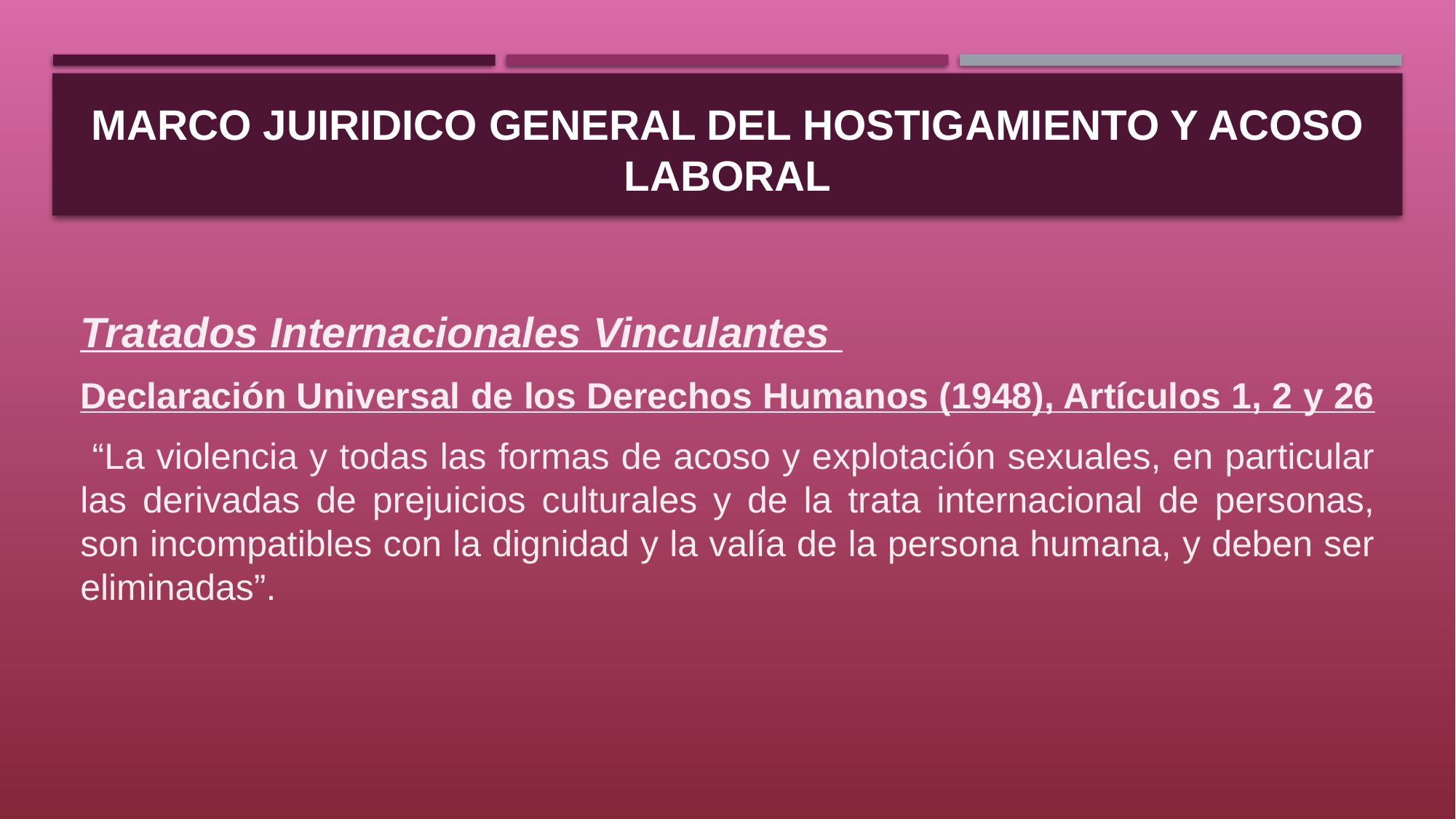

# MARCO JUIRIDICO GENERAL DEL HOSTIGAMIENTO Y ACOSO LABORAL
Tratados Internacionales Vinculantes
Declaración Universal de los Derechos Humanos (1948), Artículos 1, 2 y 26
 “La violencia y todas las formas de acoso y explotación sexuales, en particular las derivadas de prejuicios culturales y de la trata internacional de personas, son incompatibles con la dignidad y la valía de la persona humana, y deben ser eliminadas”.